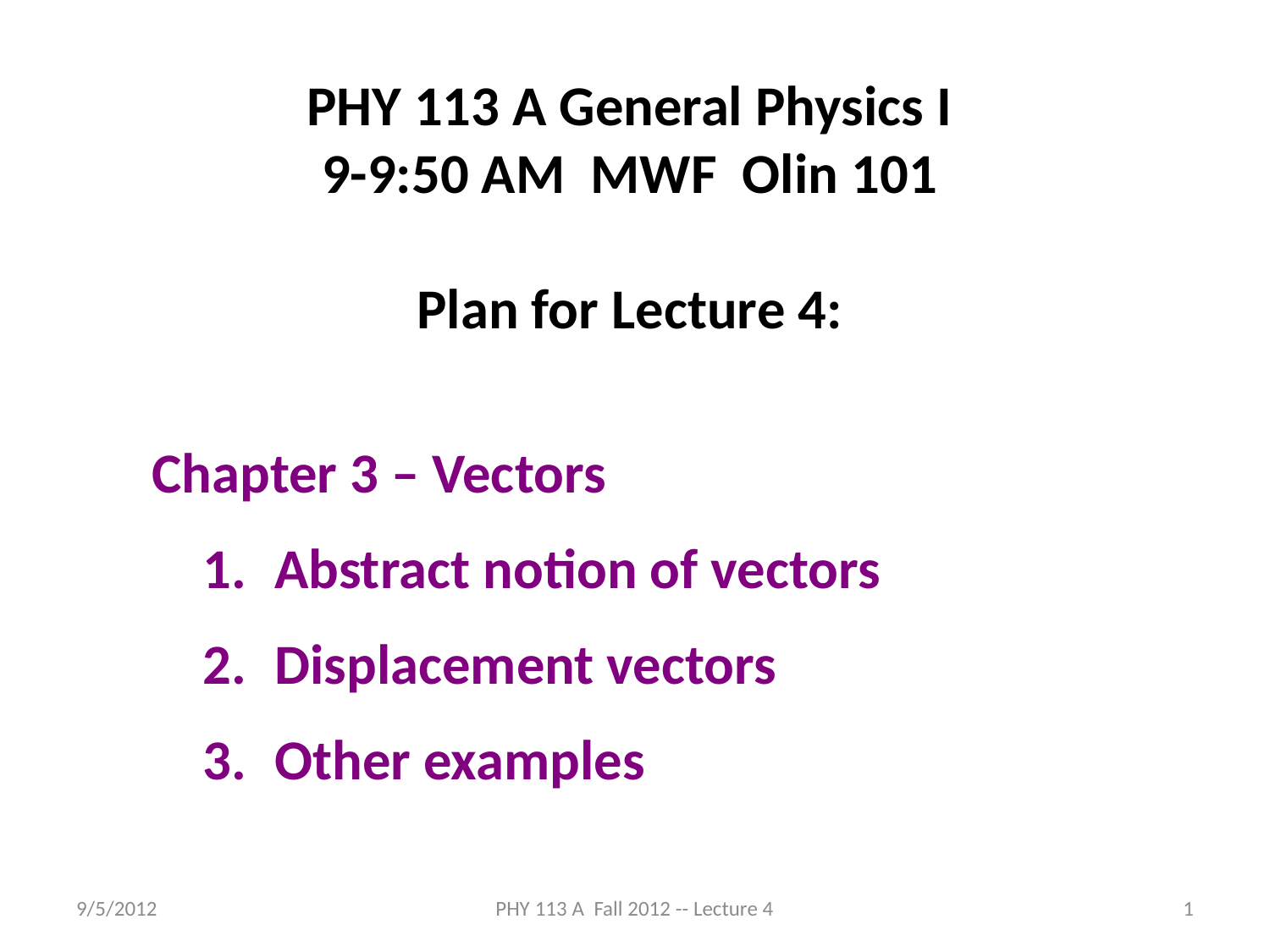

PHY 113 A General Physics I
9-9:50 AM  MWF  Olin 101

Plan for Lecture 4:

 Chapter 3 – Vectors
Abstract notion of vectors
Displacement vectors
Other examples
9/5/2012
PHY 113 A  Fall 2012 -- Lecture 4
1